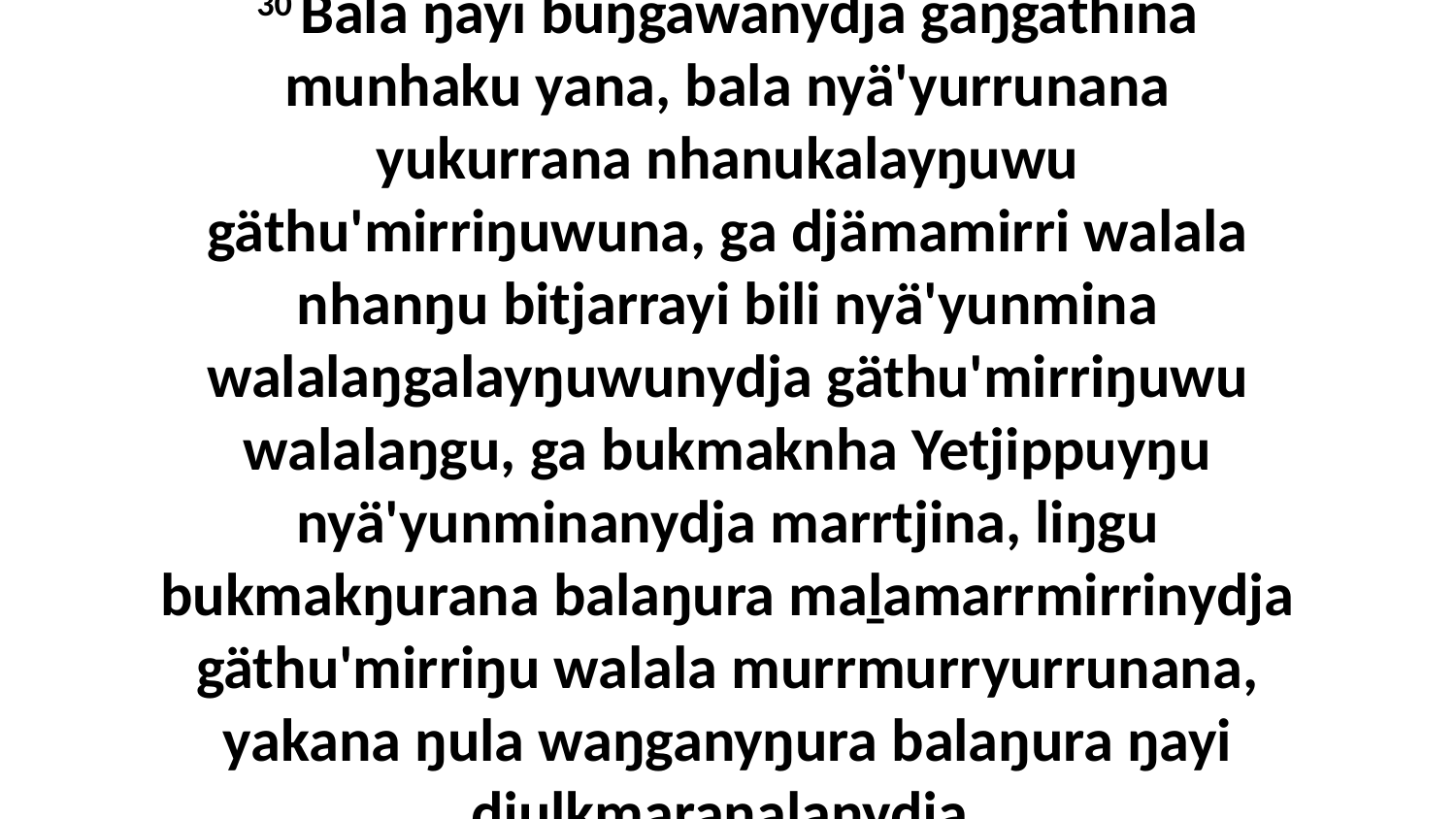

30 Bala ŋayi buŋgawanydja gaŋgathina munhaku yana, bala nyä'yurrunana yukurrana nhanukalayŋuwu gäthu'mirriŋuwuna, ga djämamirri walala nhanŋu bitjarrayi bili nyä'yunmina walalaŋgalayŋuwunydja gäthu'mirriŋuwu walalaŋgu, ga bukmaknha Yetjippuyŋu nyä'yunminanydja marrtjina, liŋgu bukmakŋurana balaŋura maḻamarrmirrinydja gäthu'mirriŋu walala murrmurryurrunana, yakana ŋula waŋganyŋura balaŋura ŋayi djuḻkmaraŋalanydja.